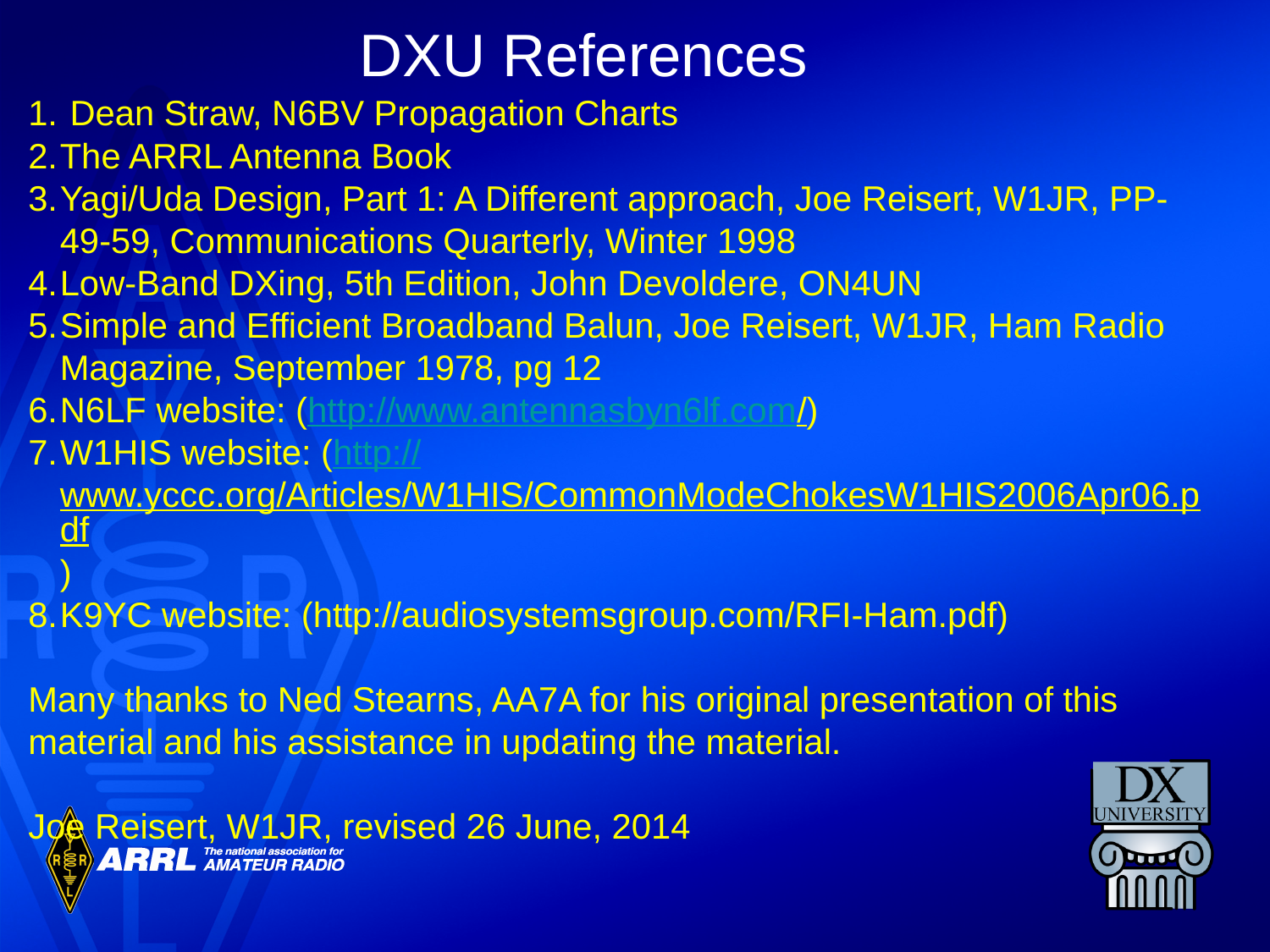

DXU References
 Dean Straw, N6BV Propagation Charts
The ARRL Antenna Book
Yagi/Uda Design, Part 1: A Different approach, Joe Reisert, W1JR, PP-49-59, Communications Quarterly, Winter 1998
Low-Band DXing, 5th Edition, John Devoldere, ON4UN
Simple and Efficient Broadband Balun, Joe Reisert, W1JR, Ham Radio Magazine, September 1978, pg 12
N6LF website: (http://www.antennasbyn6lf.com/)
W1HIS website: (http://www.yccc.org/Articles/W1HIS/CommonModeChokesW1HIS2006Apr06.pdf)
K9YC website: (http://audiosystemsgroup.com/RFI-Ham.pdf)

Many thanks to Ned Stearns, AA7A for his original presentation of this material and his assistance in updating the material.

Joe Reisert, W1JR, revised 26 June, 2014